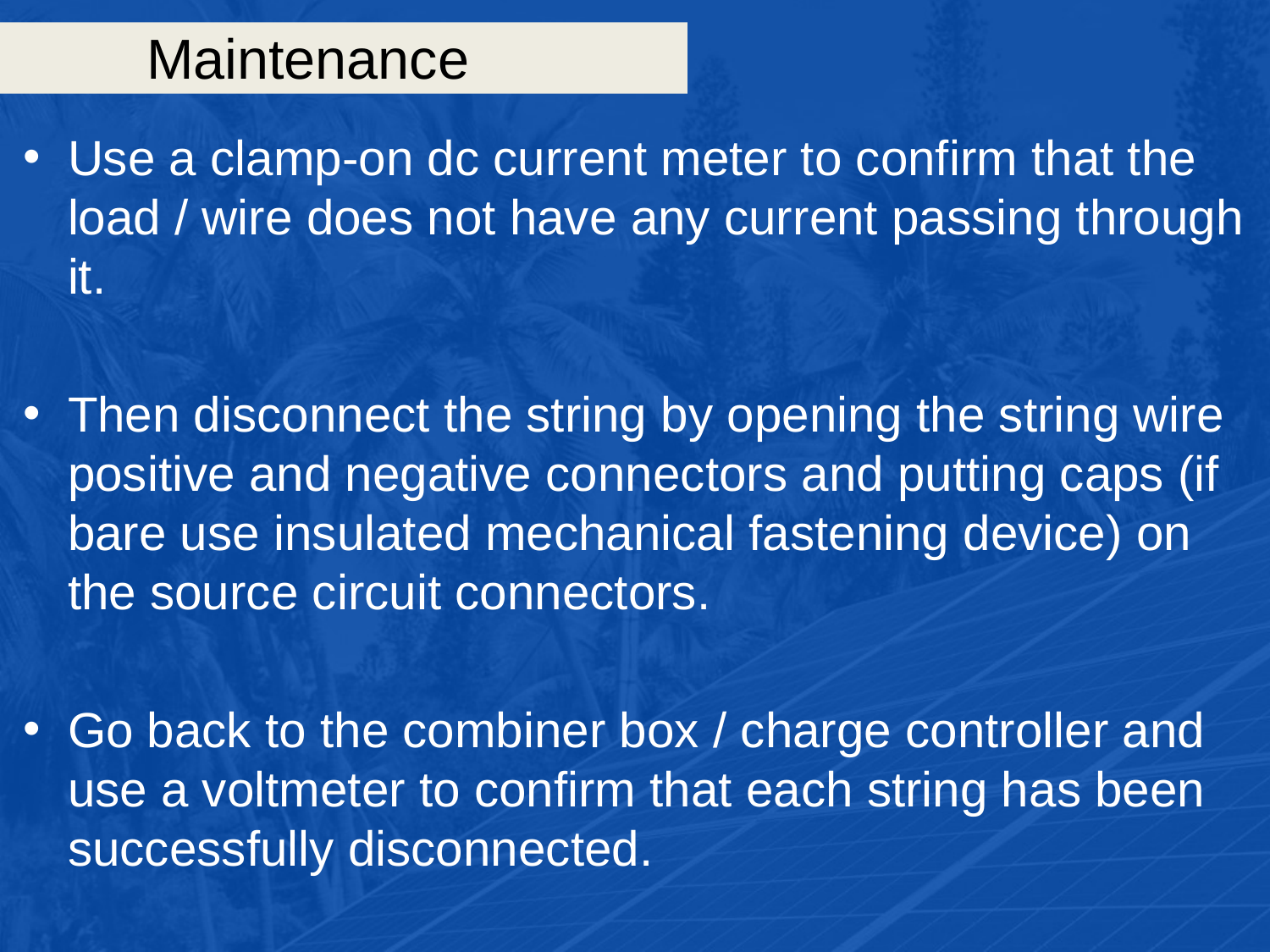

# Maintenance
Use a clamp-on dc current meter to confirm that the load / wire does not have any current passing through it.

Then disconnect the string by opening the string wire positive and negative connectors and putting caps (if bare use insulated mechanical fastening device) on the source circuit connectors.

Go back to the combiner box / charge controller and use a voltmeter to confirm that each string has been successfully disconnected.